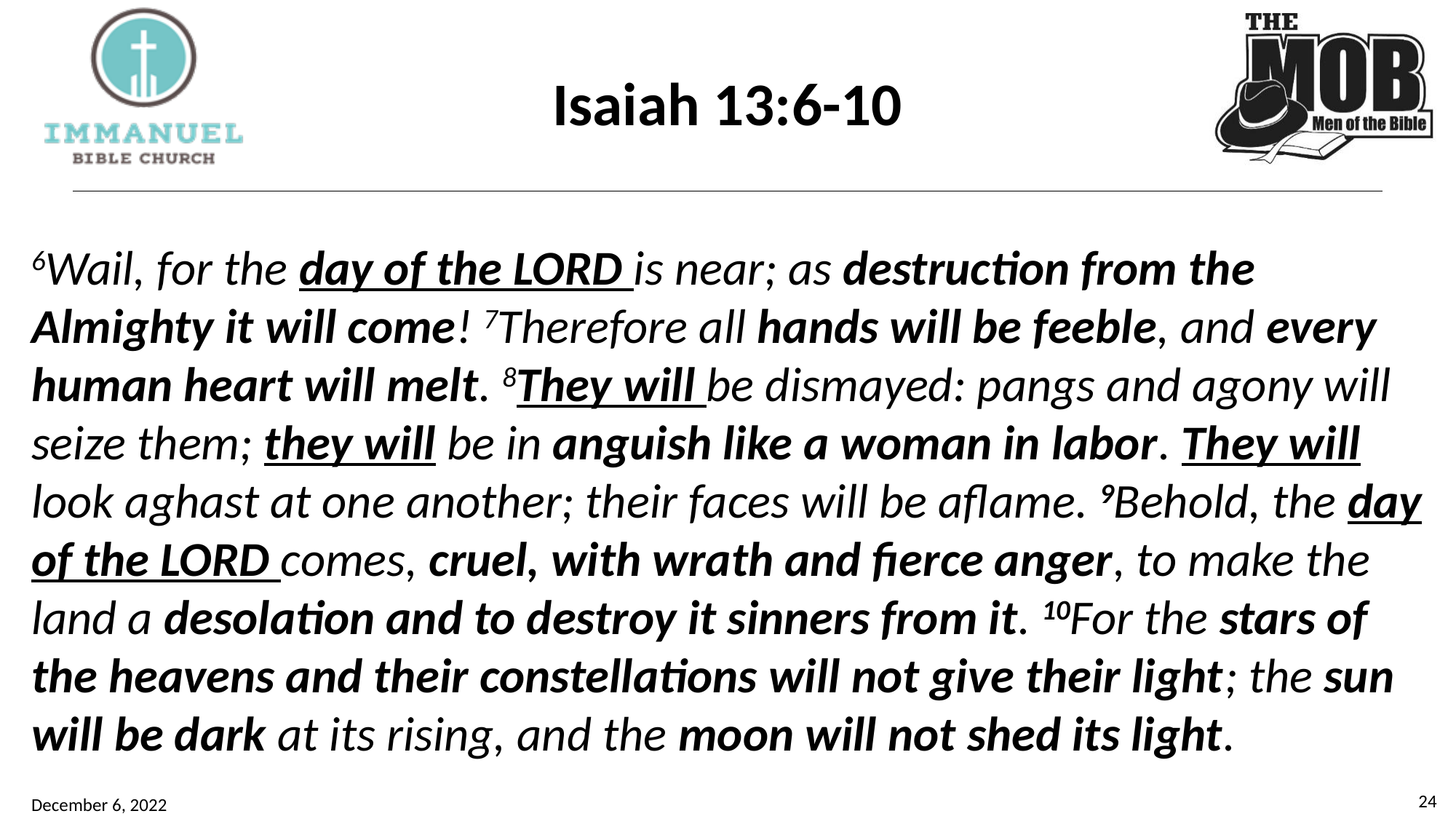

# Isaiah 13:6-10
6Wail, for the day of the LORD is near; as destruction from the Almighty it will come! 7Therefore all hands will be feeble, and every human heart will melt. 8They will be dismayed: pangs and agony will seize them; they will be in anguish like a woman in labor. They will look aghast at one another; their faces will be aflame. 9Behold, the day of the LORD comes, cruel, with wrath and fierce anger, to make the land a desolation and to destroy it sinners from it. 10For the stars of the heavens and their constellations will not give their light; the sun will be dark at its rising, and the moon will not shed its light.

24
December 6, 2022